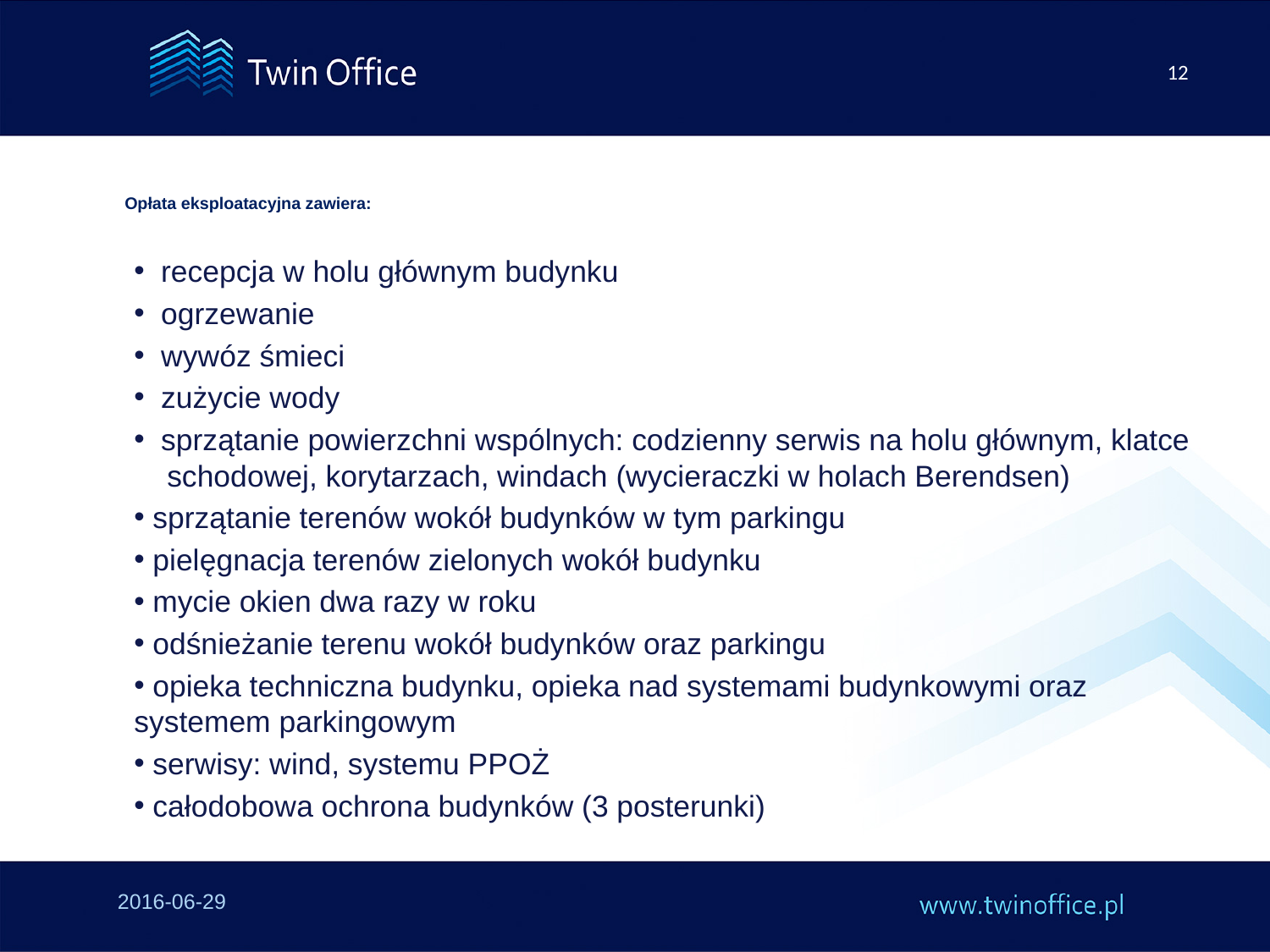

12
# Opłata eksploatacyjna zawiera:
  recepcja w holu głównym budynku
  ogrzewanie
  wywóz śmieci
  zużycie wody
  sprzątanie powierzchni wspólnych: codzienny serwis na holu głównym, klatce     schodowej, korytarzach, windach (wycieraczki w holach Berendsen)
 sprzątanie terenów wokół budynków w tym parkingu
 pielęgnacja terenów zielonych wokół budynku
 mycie okien dwa razy w roku
 odśnieżanie terenu wokół budynków oraz parkingu
 opieka techniczna budynku, opieka nad systemami budynkowymi oraz systemem parkingowym
 serwisy: wind, systemu PPOŻ
 całodobowa ochrona budynków (3 posterunki)

2016-06-29